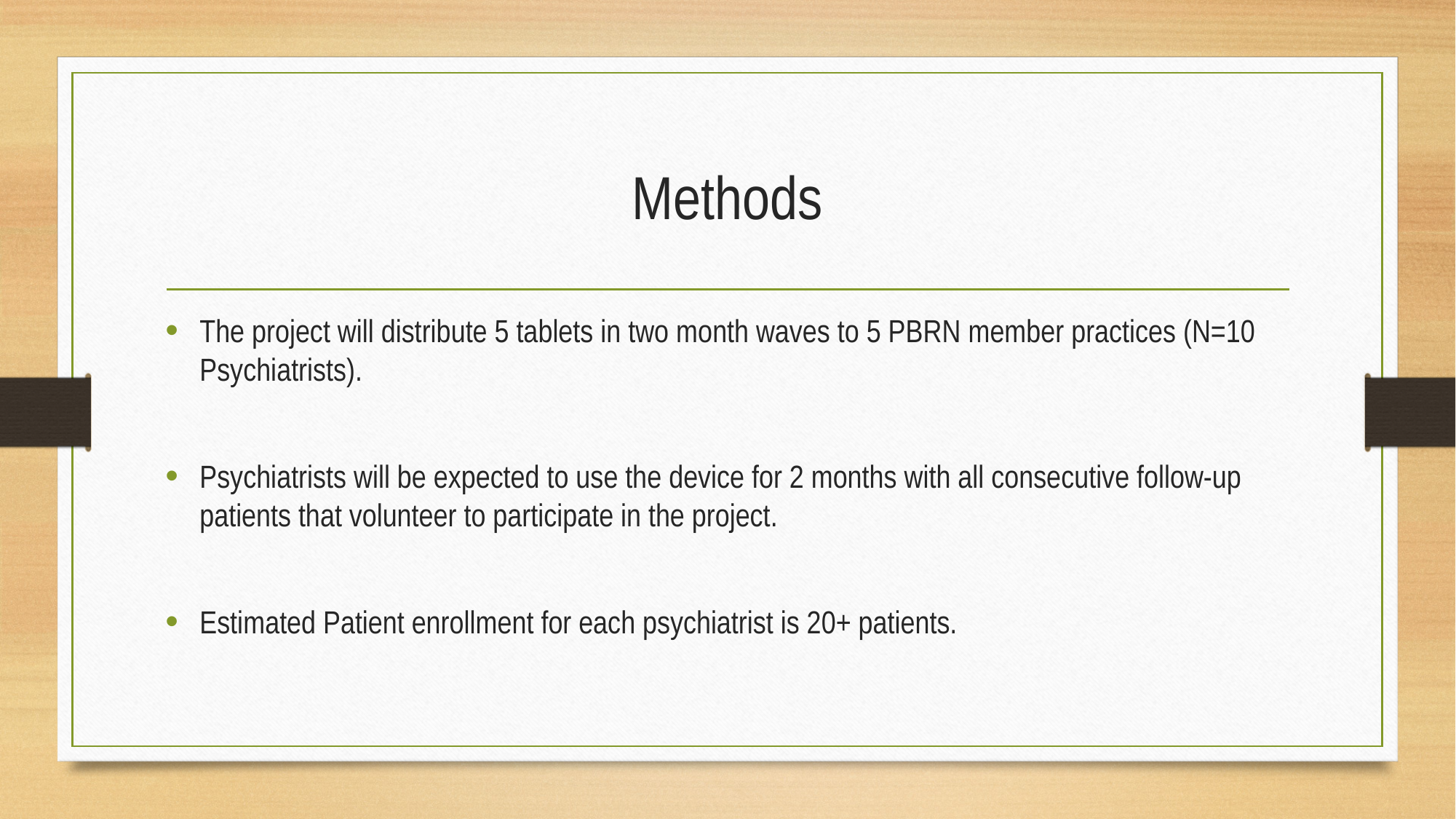

# Methods
The project will distribute 5 tablets in two month waves to 5 PBRN member practices (N=10 Psychiatrists).

Psychiatrists will be expected to use the device for 2 months with all consecutive follow-up patients that volunteer to participate in the project.

Estimated Patient enrollment for each psychiatrist is 20+ patients.